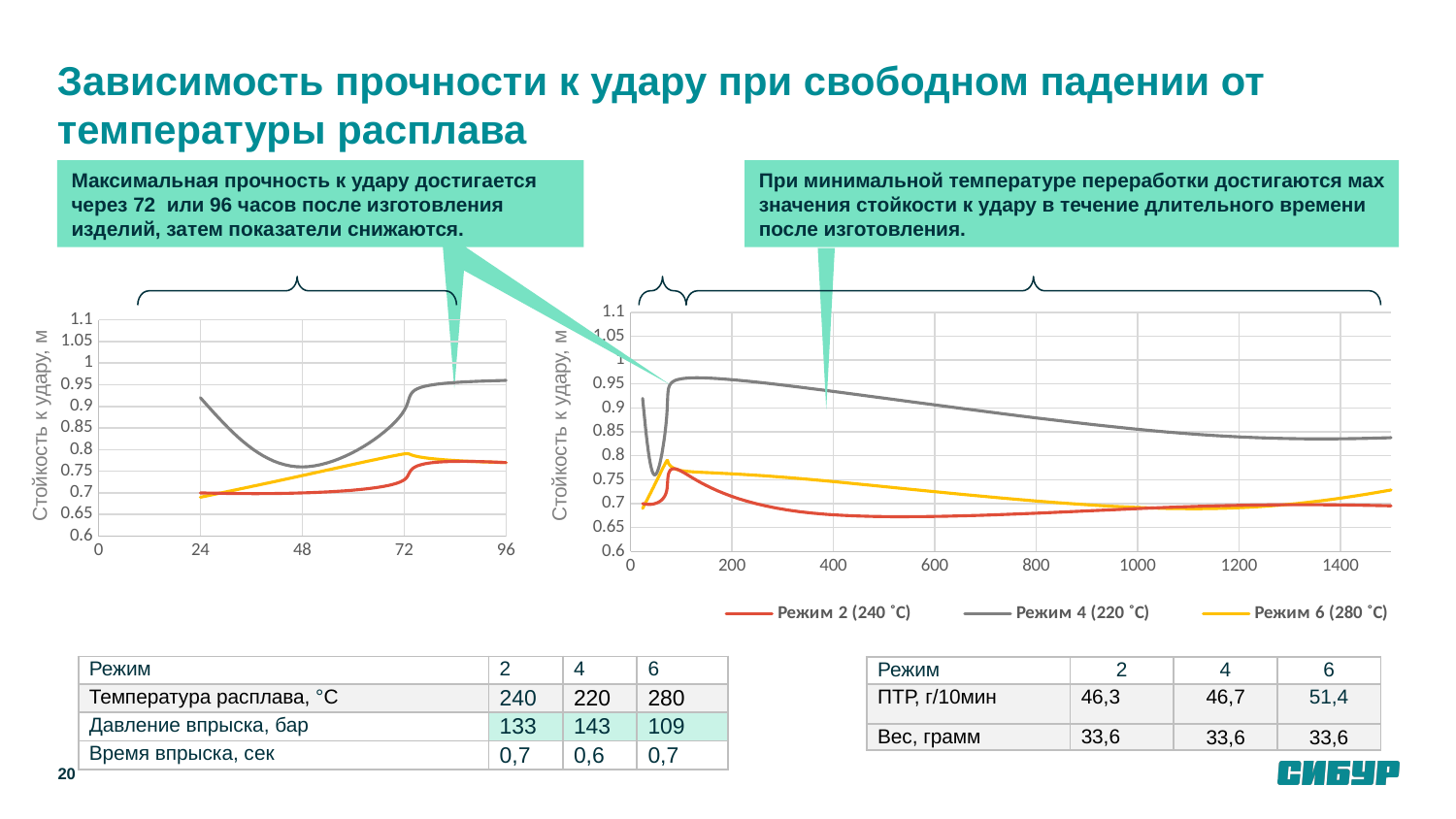

# Зависимость прочности к удару при свободном падении от температуры расплава

Максимальная прочность к удару достигается через 72  или 96 часов после изготовления изделий, затем показатели снижаются.
При минимальной температуре переработки достигаются мах значения стойкости к удару в течение длительного времени после изготовления.

### Chart

| Category | Режим 2 (240 ˚С) | Режим 4 (220 ˚С) | Режим 6 (280 ˚С) |
|---|---|---|---|

### Chart

| Category | Режим 2 (240 ˚С) | Режим 4 (220 ˚С) | Режим 6 (280 ˚С) |
|---|---|---|---|
Стойкость к удару, м
Стойкость к удару, м
| Режим | 2 | 4 | 6 |
| --- | --- | --- | --- |
| Температура расплава, °С | 240 | 220 | 280 |
| Давление впрыска, бар | 133 | 143 | 109 |
| Время впрыска, сек | 0,7 | 0,6 | 0,7 |
| Режим | 2 | 4 | 6 |
| --- | --- | --- | --- |
| ПТР, г/10мин | 46,3 | 46,7 | 51,4 |
| Вес, грамм | 33,6 | 33,6 | 33,6 |
20